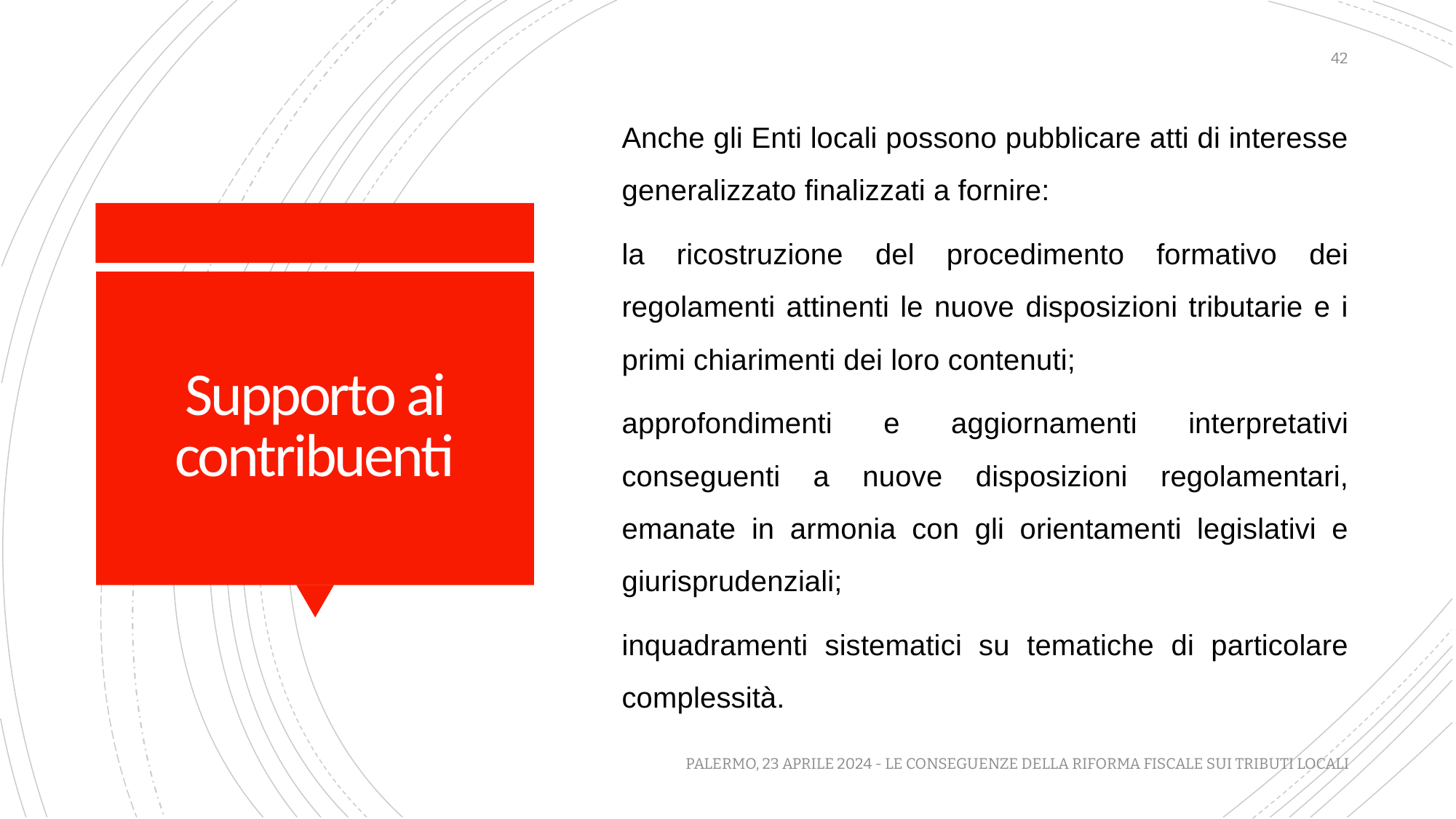

42
Anche gli Enti locali possono pubblicare atti di interesse generalizzato finalizzati a fornire:
la ricostruzione del procedimento formativo dei regolamenti attinenti le nuove disposizioni tributarie e i primi chiarimenti dei loro contenuti;
approfondimenti e aggiornamenti interpretativi conseguenti a nuove disposizioni regolamentari, emanate in armonia con gli orientamenti legislativi e giurisprudenziali;
inquadramenti sistematici su tematiche di particolare complessità.

# Supporto ai contribuenti
PALERMO, 23 APRILE 2024 - LE CONSEGUENZE DELLA RIFORMA FISCALE SUI TRIBUTI LOCALI